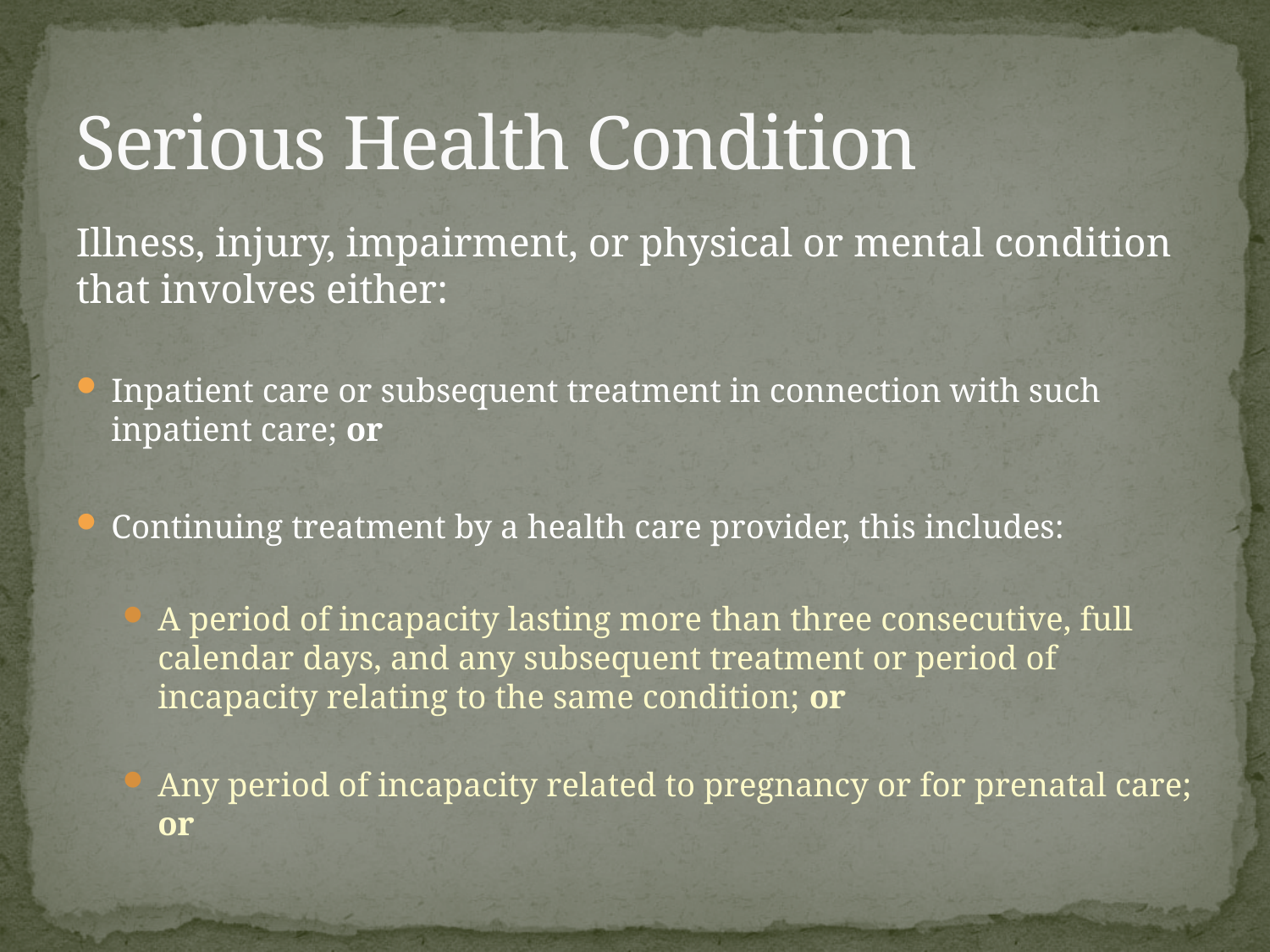

# Serious Health Condition
Illness, injury, impairment, or physical or mental condition that involves either:

Inpatient care or subsequent treatment in connection with such inpatient care; or

Continuing treatment by a health care provider, this includes:

A period of incapacity lasting more than three consecutive, full calendar days, and any subsequent treatment or period of incapacity relating to the same condition; or

Any period of incapacity related to pregnancy or for prenatal care; or